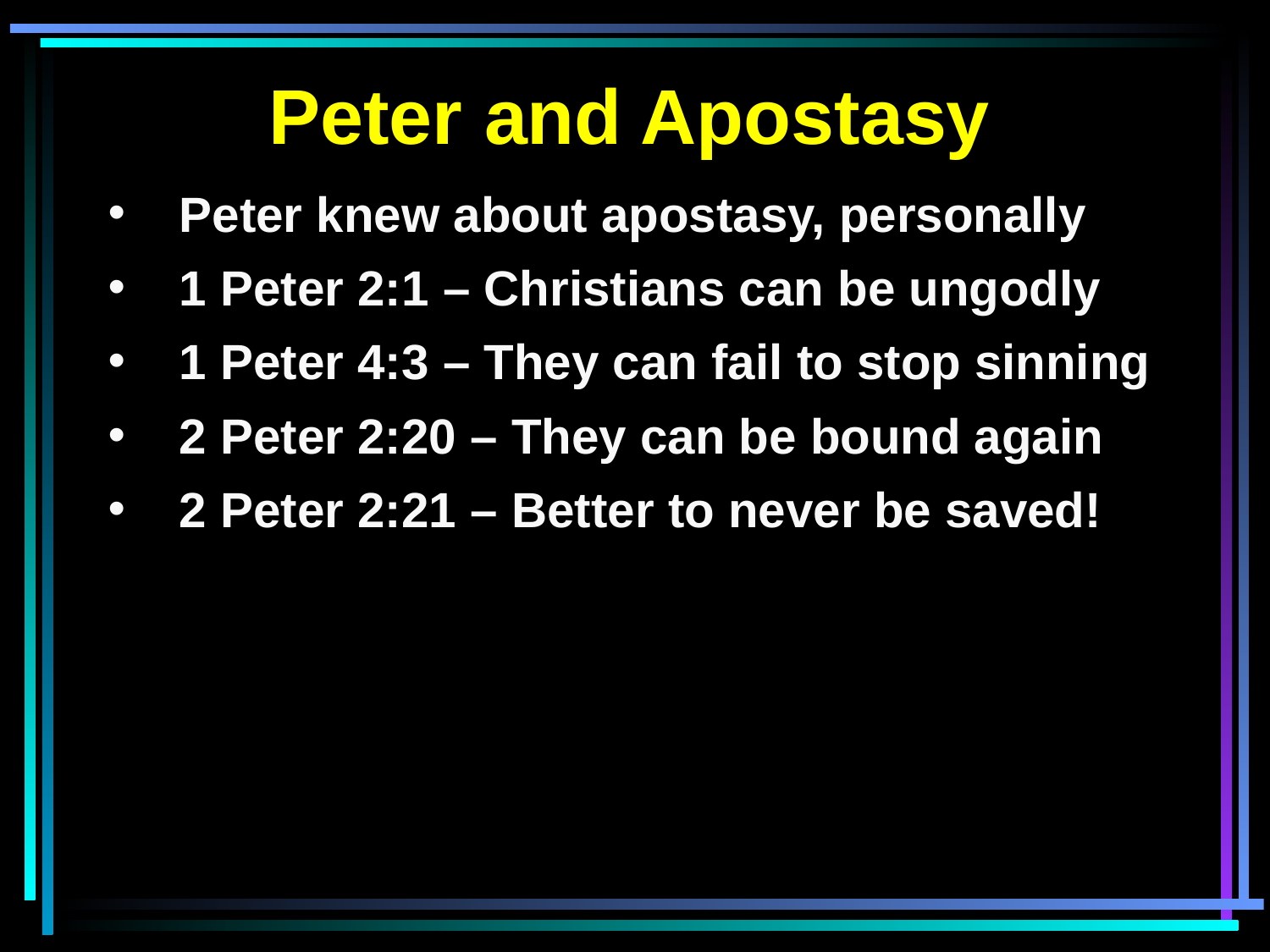

Peter and Apostasy
Peter knew about apostasy, personally
1 Peter 2:1 – Christians can be ungodly
1 Peter 4:3 – They can fail to stop sinning
2 Peter 2:20 – They can be bound again
2 Peter 2:21 – Better to never be saved!